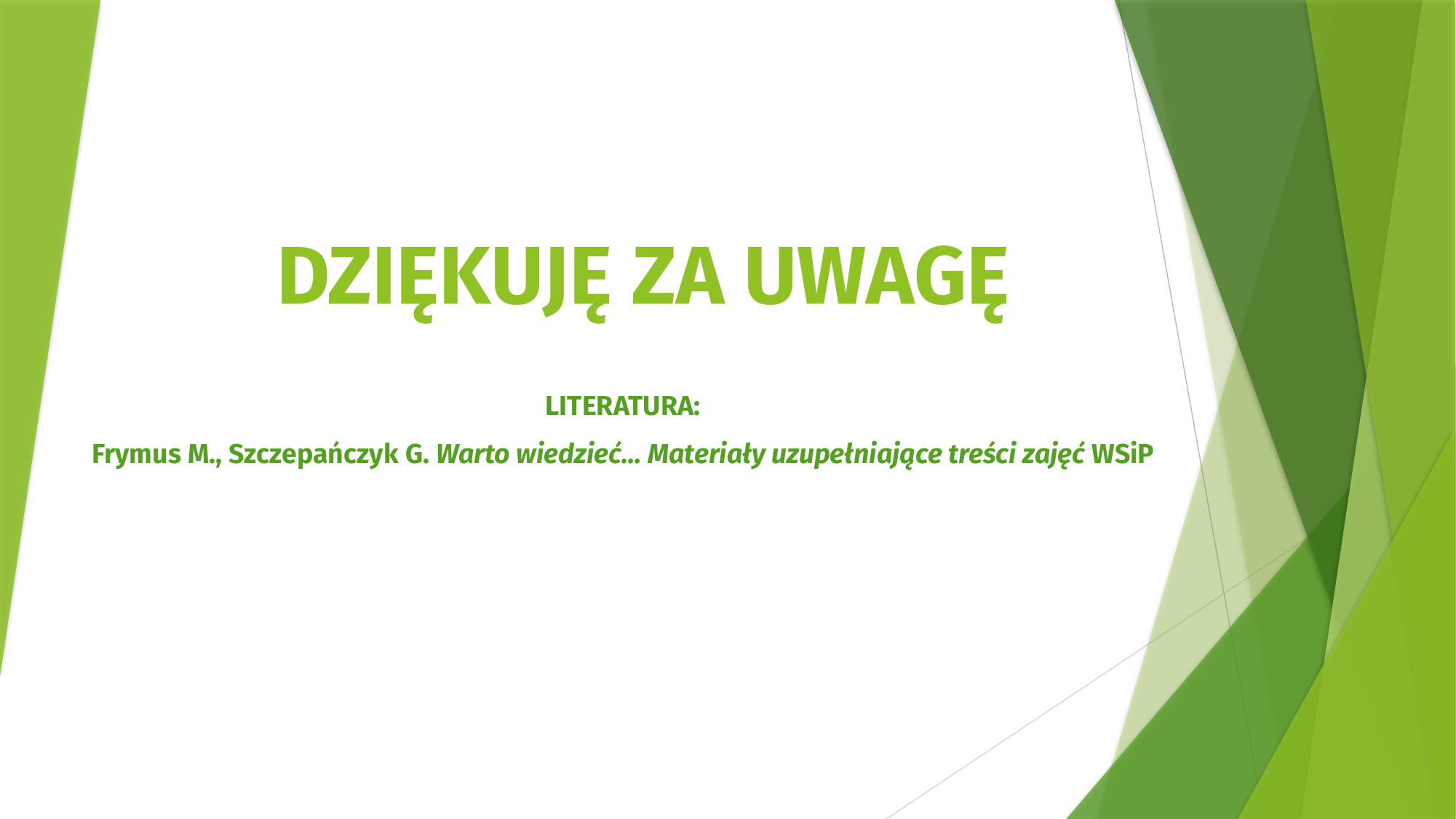

# DZIĘKUJĘ ZA UWAGĘ
LITERATURA:
 Frymus M., Szczepańczyk G. Warto wiedzieć… Materiały uzupełniające treści zajęć WSiP